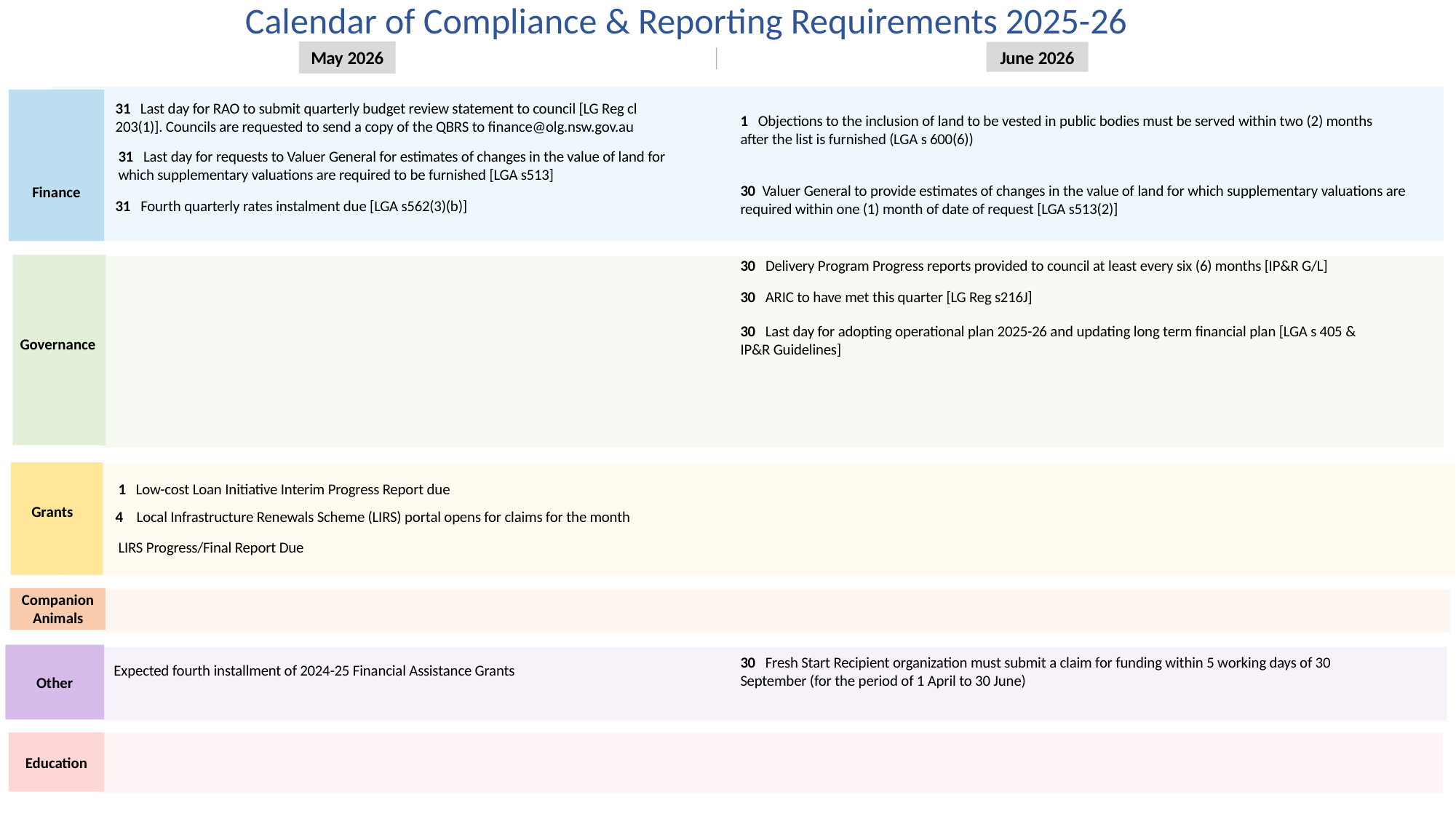

38 days
47 days
80 days
33 days
23 days
20 days
Calendar of Compliance & Reporting Requirements 2025-26
2022
2023
Today

May 2026
June 2026

31   Last day for RAO to submit quarterly budget review statement to council [LG Reg cl 203(1)]. Councils are requested to send a copy of the QBRS to finance@olg.nsw.gov.au
1   Objections to the inclusion of land to be vested in public bodies must be served within two (2) months after the list is furnished (LGA s 600(6))
31   Last day for requests to Valuer General for estimates of changes in the value of land for which supplementary valuations are required to be furnished [LGA s513]

Finance
30  Valuer General to provide estimates of changes in the value of land for which supplementary valuations are required within one (1) month of date of request [LGA s513(2)]
31   Fourth quarterly rates instalment due [LGA s562(3)(b)]

30   Delivery Program Progress reports provided to council at least every six (6) months [IP&R G/L]

30   ARIC to have met this quarter [LG Reg s216J]
30   Last day for adopting operational plan 2025-26 and updating long term financial plan [LGA s 405 & IP&R Guidelines]

Governance

1   Low-cost Loan Initiative Interim Progress Report due

Grants
4    Local Infrastructure Renewals Scheme (LIRS) portal opens for claims for the month
LIRS Progress/Final Report Due

Companion Animals
Other

30   Fresh Start Recipient organization must submit a claim for funding within 5 working days of 30 September (for the period of 1 April to 30 June)
Expected fourth installment of 2024-25 Financial Assistance Grants
Education